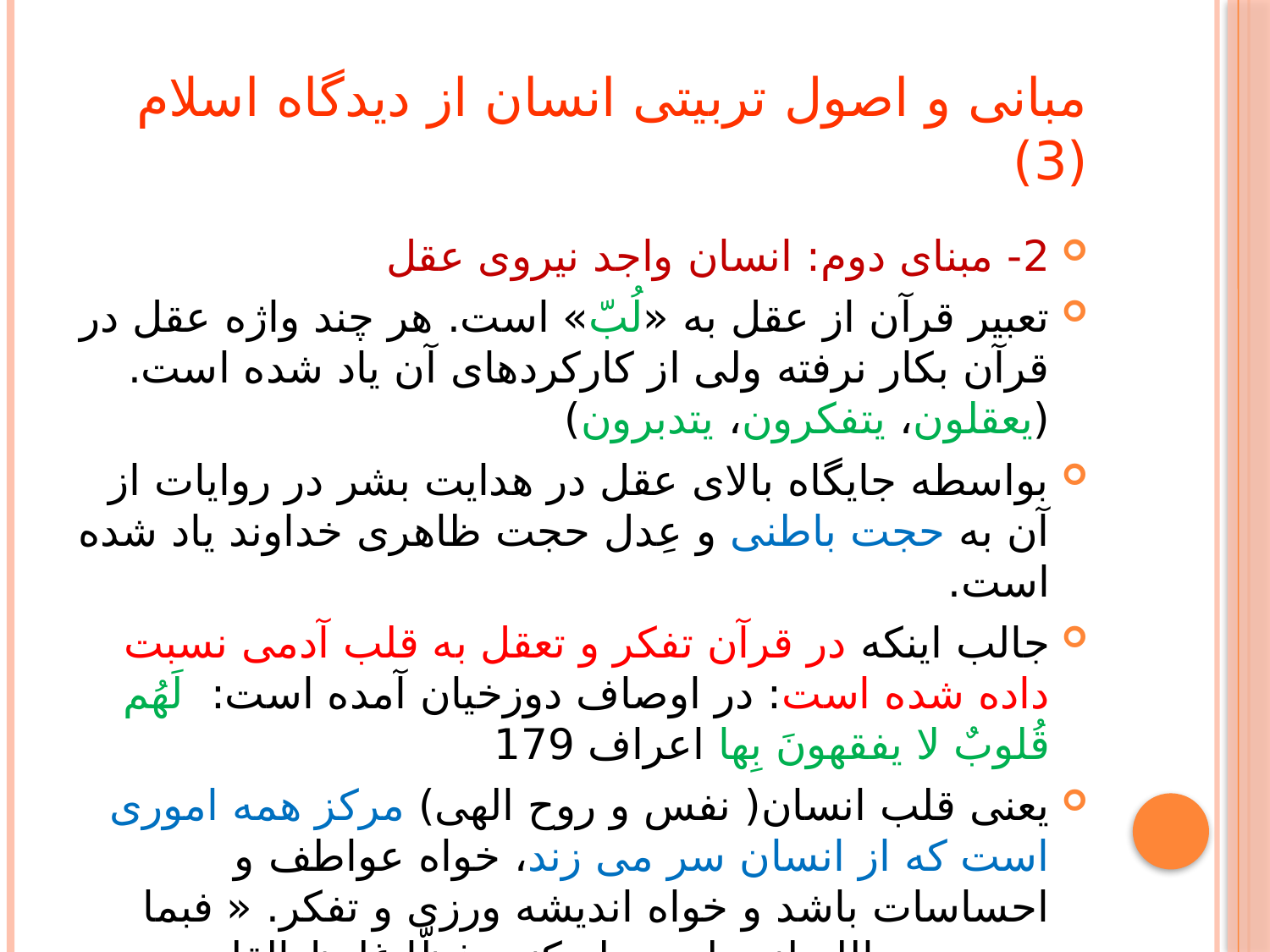

# مبانی و اصول تربیتی انسان از دیدگاه اسلام (3)
2- مبنای دوم: انسان واجد نیروی عقل
تعبیر قرآن از عقل به «لُبّ» است. هر چند واژه عقل در قرآن بکار نرفته ولی از کارکردهای آن یاد شده است. (یعقلون، یتفکرون، یتدبرون)
بواسطه جایگاه بالای عقل در هدایت بشر در روایات از آن به حجت باطنی و عِدل حجت ظاهری خداوند یاد شده است.
جالب اینکه در قرآن تفکر و تعقل به قلب آدمی نسبت داده شده است: در اوصاف دوزخیان آمده است:  لَهُم قُلوبٌ لا یفقهونَ بِها اعراف 179
یعنی قلب انسان( نفس و روح الهی) مرکز همه اموری است که از انسان سر می زند، خواه عواطف و احساسات باشد و خواه اندیشه ورزی و تفکر. « فبما رحمه من الله لنت لهم و لو کنت فظّا غلیظ القلب لانفضّوا من حولک»